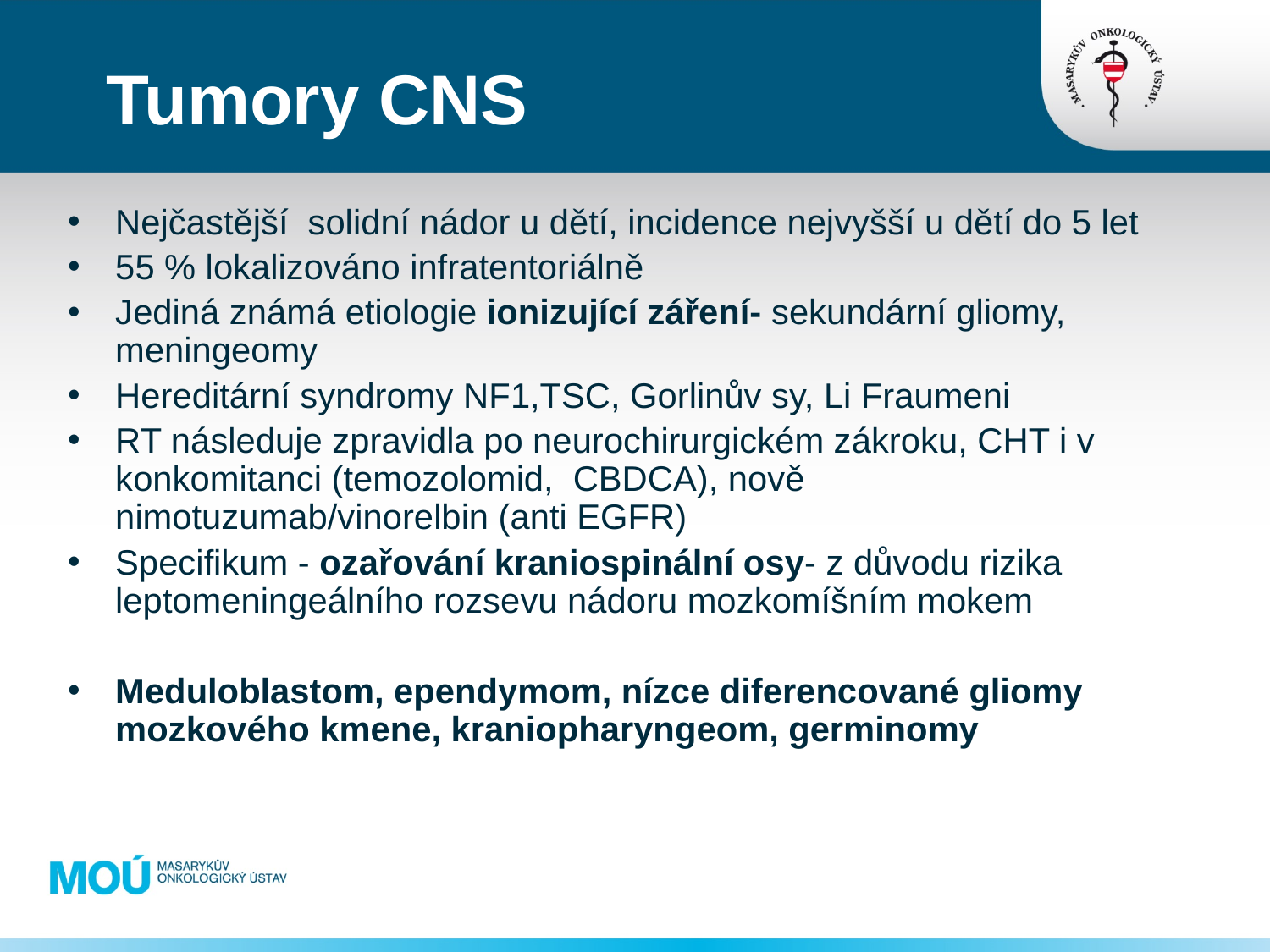

# Tumory CNS
Nejčastější  solidní nádor u dětí, incidence nejvyšší u dětí do 5 let
55 % lokalizováno infratentoriálně
Jediná známá etiologie ionizující záření- sekundární gliomy, meningeomy
Hereditární syndromy NF1,TSC, Gorlinův sy, Li Fraumeni
RT následuje zpravidla po neurochirurgickém zákroku, CHT i v konkomitanci (temozolomid,  CBDCA), nově nimotuzumab/vinorelbin (anti EGFR)
Specifikum - ozařování kraniospinální osy- z důvodu rizika leptomeningeálního rozsevu nádoru mozkomíšním mokem

Meduloblastom, ependymom, nízce diferencované gliomy mozkového kmene, kraniopharyngeom, germinomy